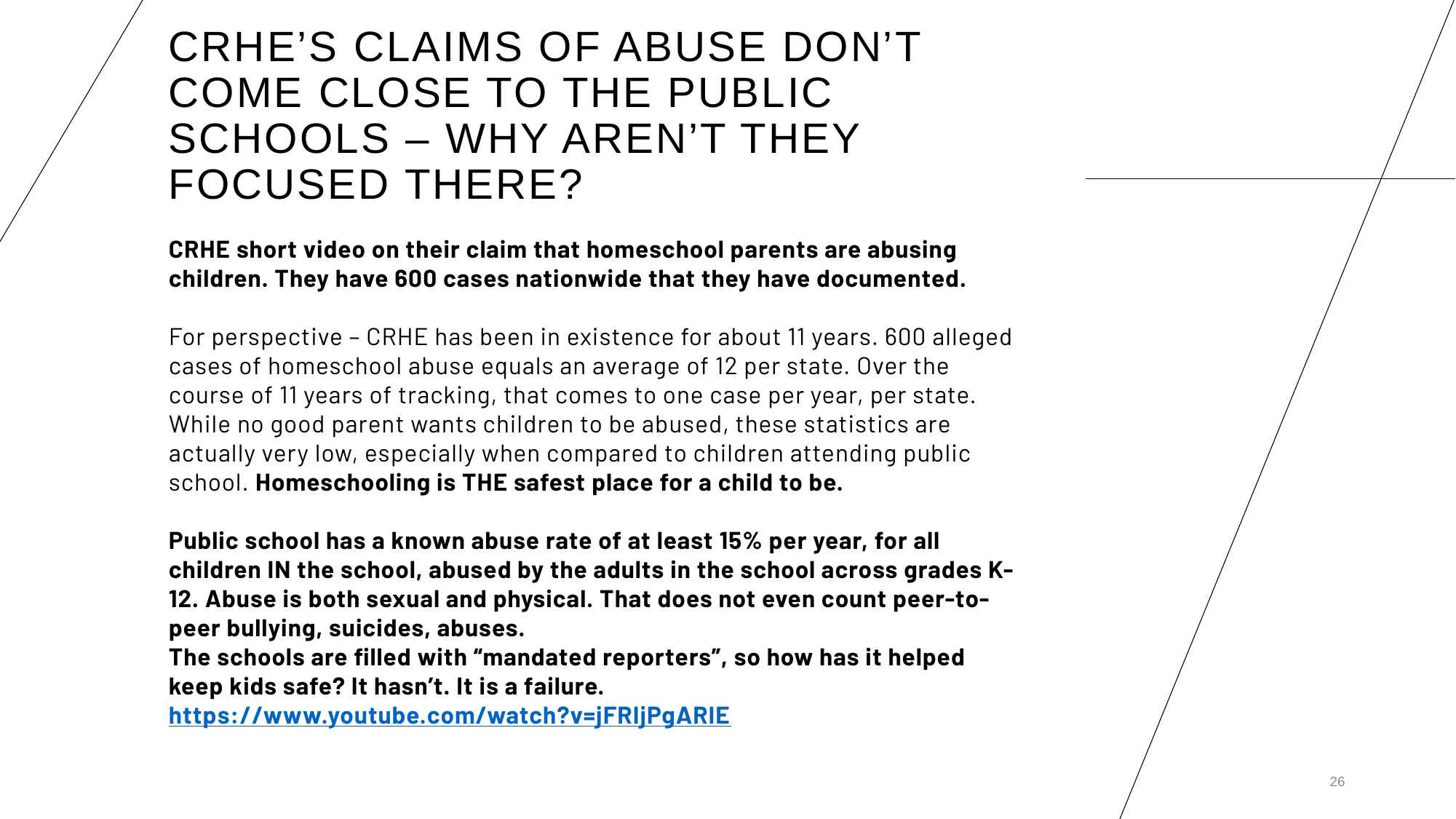

# Crhe’s claims of abuse don’t come close to the public schools – why aren’t they focused there?
CRHE short video on their claim that homeschool parents are abusing children. They have 600 cases nationwide that they have documented.
For perspective – CRHE has been in existence for about 11 years. 600 alleged cases of homeschool abuse equals an average of 12 per state. Over the course of 11 years of tracking, that comes to one case per year, per state. While no good parent wants children to be abused, these statistics are actually very low, especially when compared to children attending public school. Homeschooling is THE safest place for a child to be.
Public school has a known abuse rate of at least 15% per year, for all children IN the school, abused by the adults in the school across grades K-12. Abuse is both sexual and physical. That does not even count peer-to-peer bullying, suicides, abuses.
The schools are filled with “mandated reporters”, so how has it helped keep kids safe? It hasn’t. It is a failure.
https://www.youtube.com/watch?v=jFRIjPgARIE
26